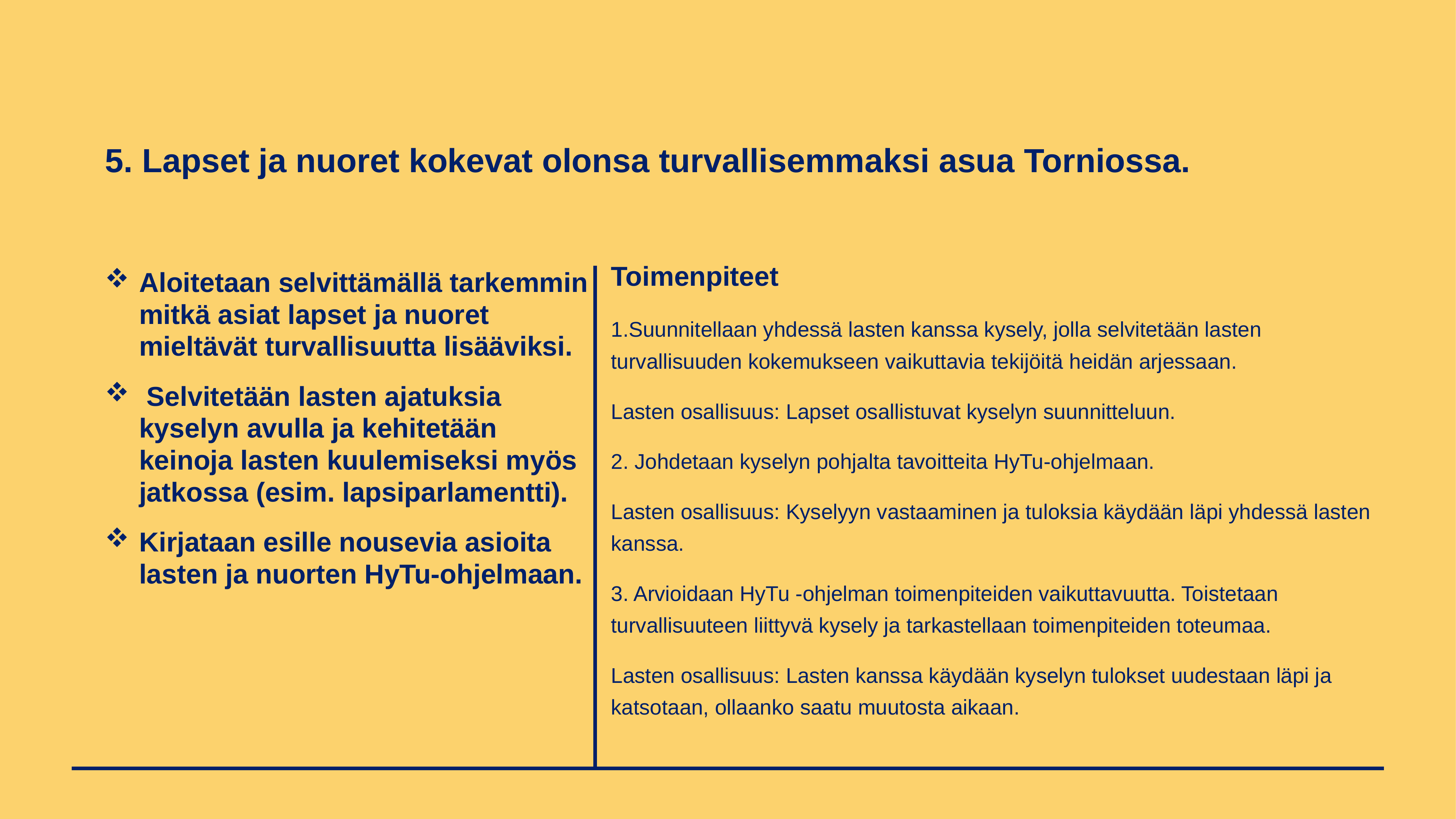

# 5. Lapset ja nuoret kokevat olonsa turvallisemmaksi asua Torniossa.
Toimenpiteet
1.Suunnitellaan yhdessä lasten kanssa kysely, jolla selvitetään lasten turvallisuuden kokemukseen vaikuttavia tekijöitä heidän arjessaan.
Lasten osallisuus: Lapset osallistuvat kyselyn suunnitteluun.
2. Johdetaan kyselyn pohjalta tavoitteita HyTu-ohjelmaan.
Lasten osallisuus: Kyselyyn vastaaminen ja tuloksia käydään läpi yhdessä lasten kanssa.
3. Arvioidaan HyTu -ohjelman toimenpiteiden vaikuttavuutta. Toistetaan turvallisuuteen liittyvä kysely ja tarkastellaan toimenpiteiden toteumaa.
Lasten osallisuus: Lasten kanssa käydään kyselyn tulokset uudestaan läpi ja katsotaan, ollaanko saatu muutosta aikaan.
Aloitetaan selvittämällä tarkemmin mitkä asiat lapset ja nuoret mieltävät turvallisuutta lisääviksi.
 Selvitetään lasten ajatuksia kyselyn avulla ja kehitetään keinoja lasten kuulemiseksi myös jatkossa (esim. lapsiparlamentti).
Kirjataan esille nousevia asioita lasten ja nuorten HyTu-ohjelmaan.